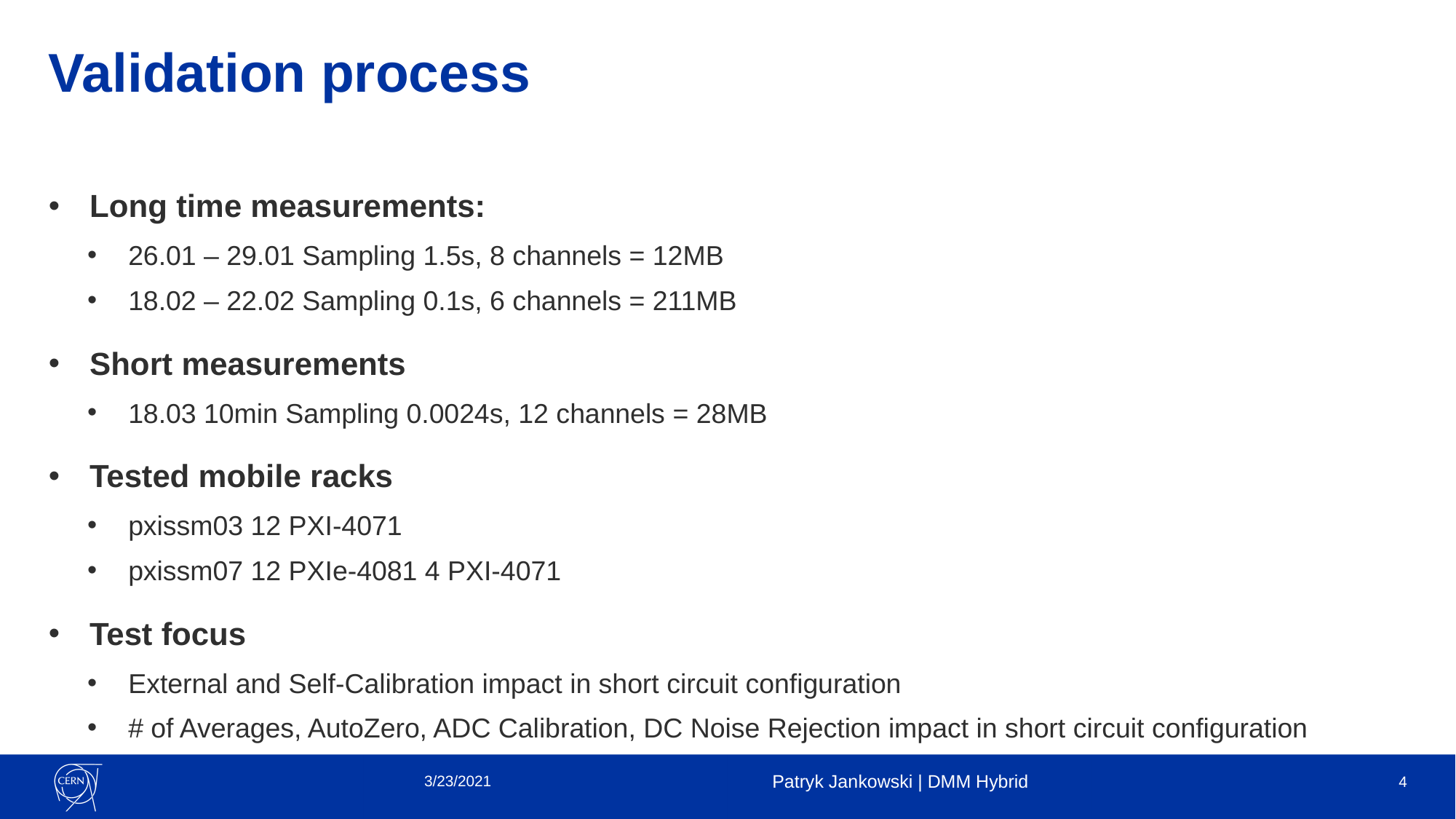

# Validation process
Long time measurements:
26.01 – 29.01 Sampling 1.5s, 8 channels = 12MB
18.02 – 22.02 Sampling 0.1s, 6 channels = 211MB
Short measurements
18.03 10min Sampling 0.0024s, 12 channels = 28MB
Tested mobile racks
pxissm03 12 PXI-4071
pxissm07 12 PXIe-4081 4 PXI-4071
Test focus
External and Self-Calibration impact in short circuit configuration
# of Averages, AutoZero, ADC Calibration, DC Noise Rejection impact in short circuit configuration

3/23/2021
Patryk Jankowski | DMM Hybrid
4